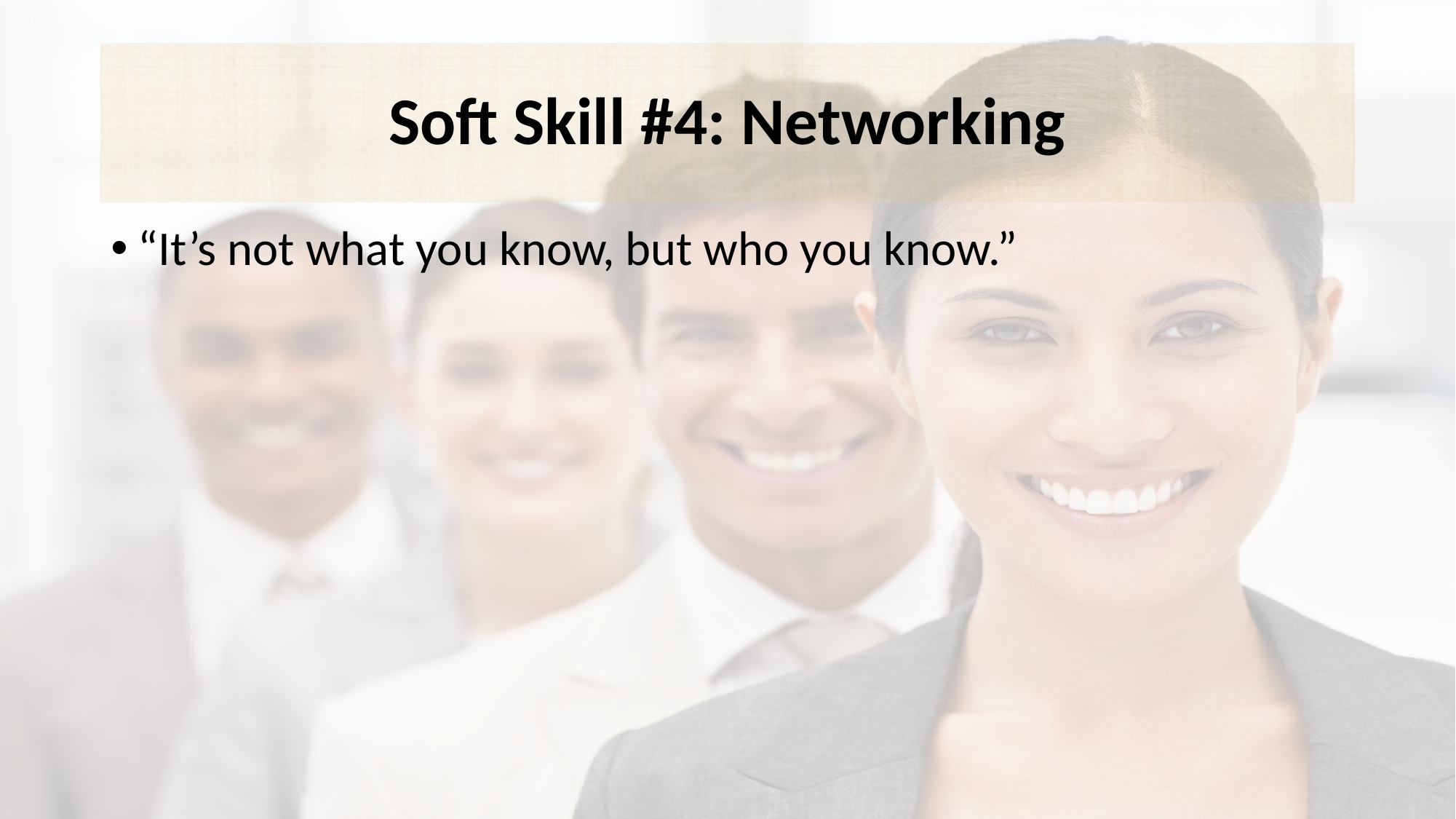

# Soft Skill #4: Networking
“It’s not what you know, but who you know.”